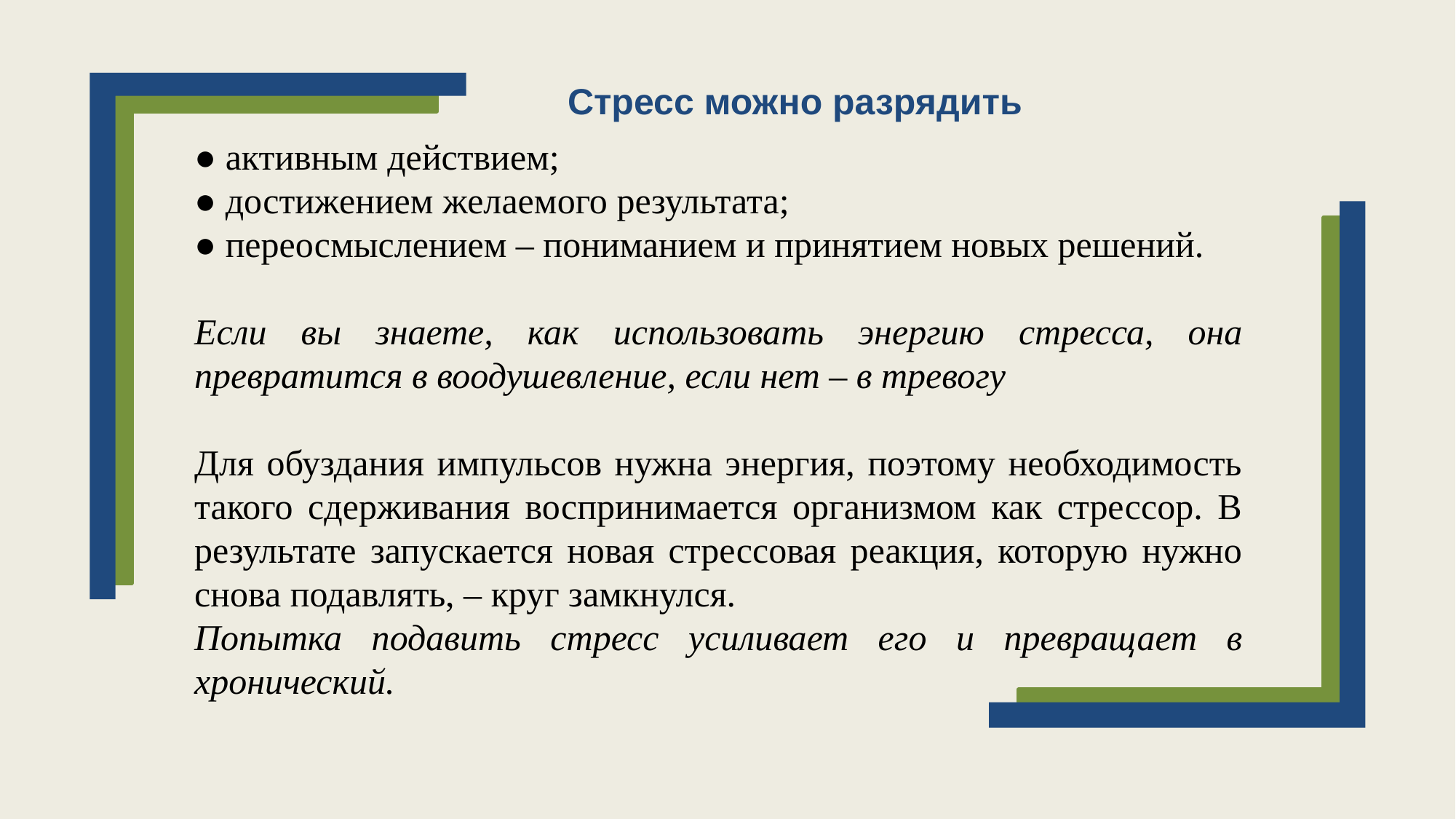

Стресс можно разрядить
● активным действием;
● достижением желаемого результата;
● переосмыслением – пониманием и принятием новых решений.

Если вы знаете, как использовать энергию стресса, она превратится в воодушевление, если нет – в тревогу

Для обуздания импульсов нужна энергия, поэтому необходимость такого сдерживания воспринимается организмом как стрессор. В результате запускается новая стрессовая реакция, которую нужно снова подавлять, – круг замкнулся.
Попытка подавить стресс усиливает его и превращает в хронический.